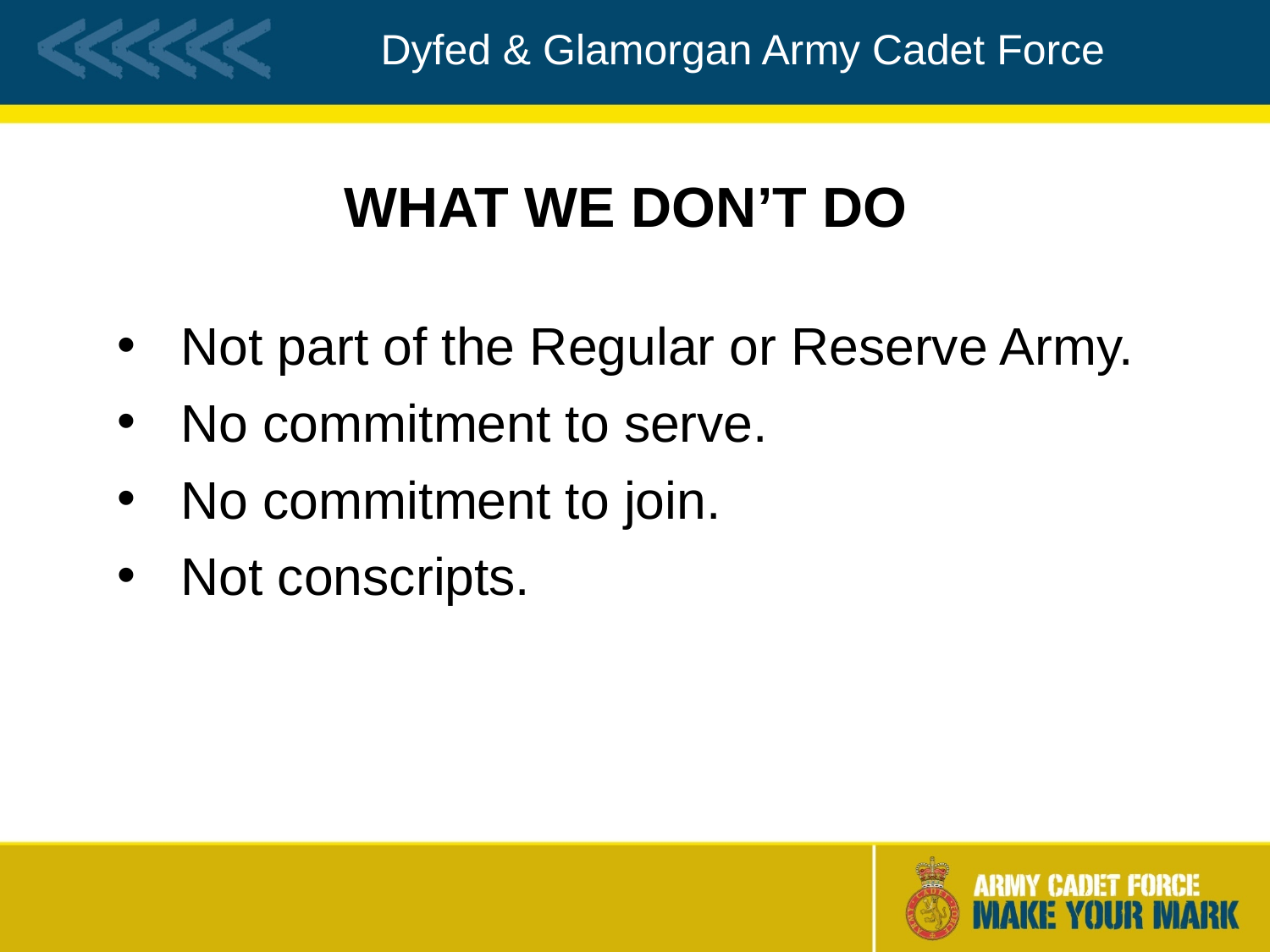

# WHAT WE DON’T DO
Not part of the Regular or Reserve Army.
No commitment to serve.
No commitment to join.
Not conscripts.